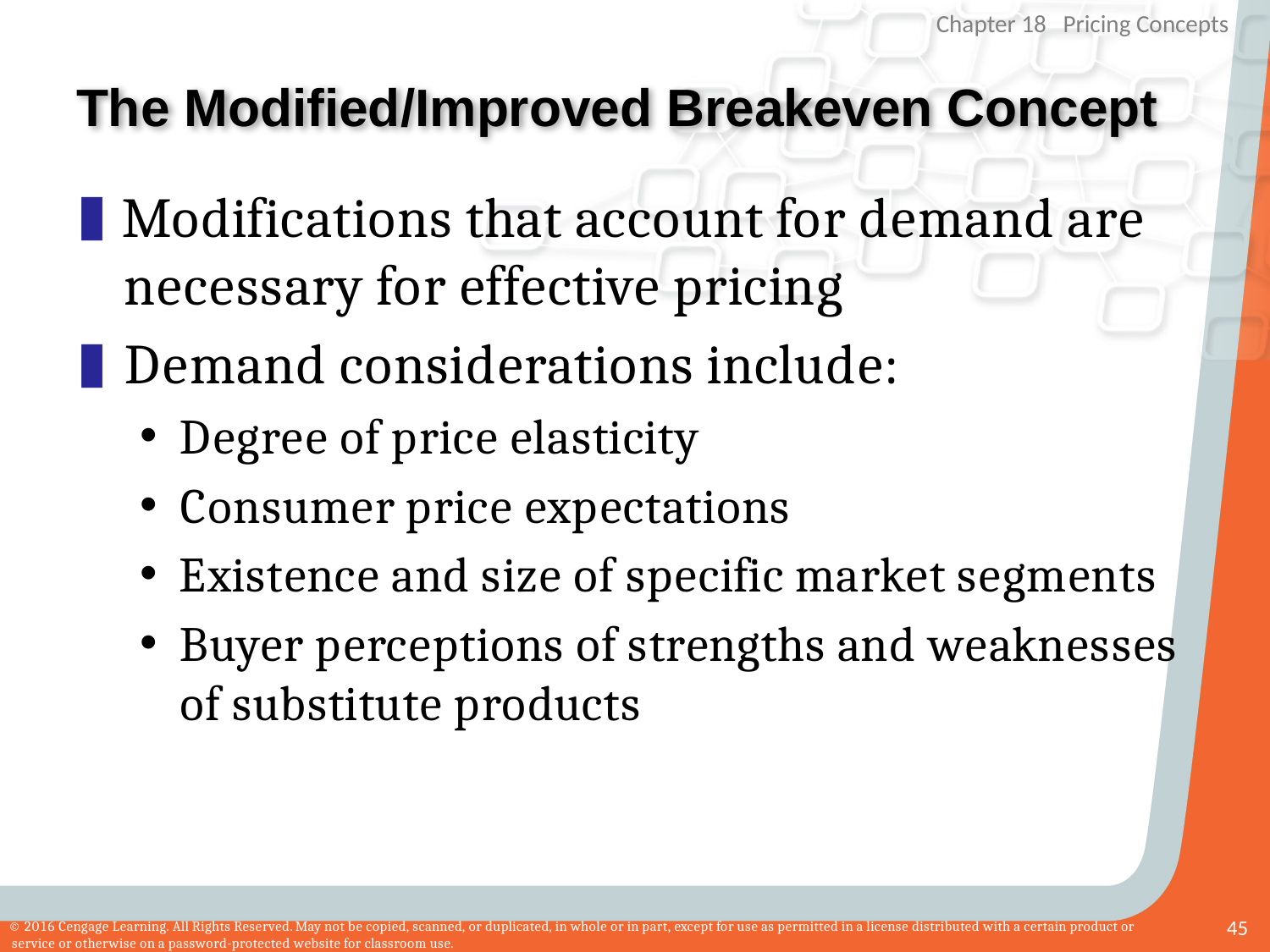

# The Modified/Improved Breakeven Concept
Modifications that account for demand are necessary for effective pricing
Demand considerations include:
Degree of price elasticity
Consumer price expectations
Existence and size of specific market segments
Buyer perceptions of strengths and weaknesses of substitute products

45